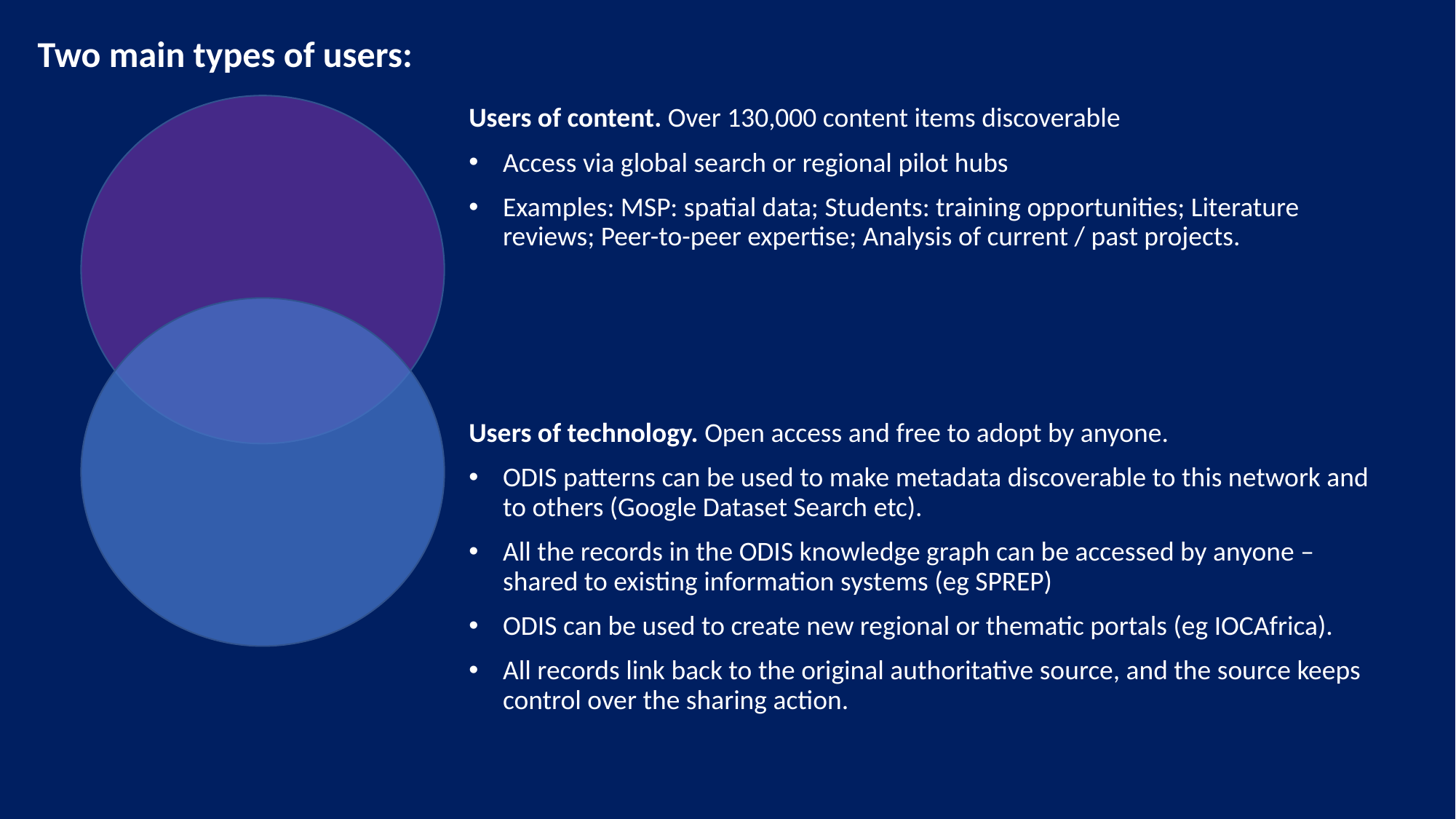

Two main types of users:

Users of content. Over 130,000 content items discoverable
Access via global search or regional pilot hubs
Examples: MSP: spatial data; Students: training opportunities; Literature reviews; Peer-to-peer expertise; Analysis of current / past projects.

Users of technology. Open access and free to adopt by anyone.
ODIS patterns can be used to make metadata discoverable to this network and to others (Google Dataset Search etc).
All the records in the ODIS knowledge graph can be accessed by anyone – shared to existing information systems (eg SPREP)
ODIS can be used to create new regional or thematic portals (eg IOCAfrica).
All records link back to the original authoritative source, and the source keeps control over the sharing action.